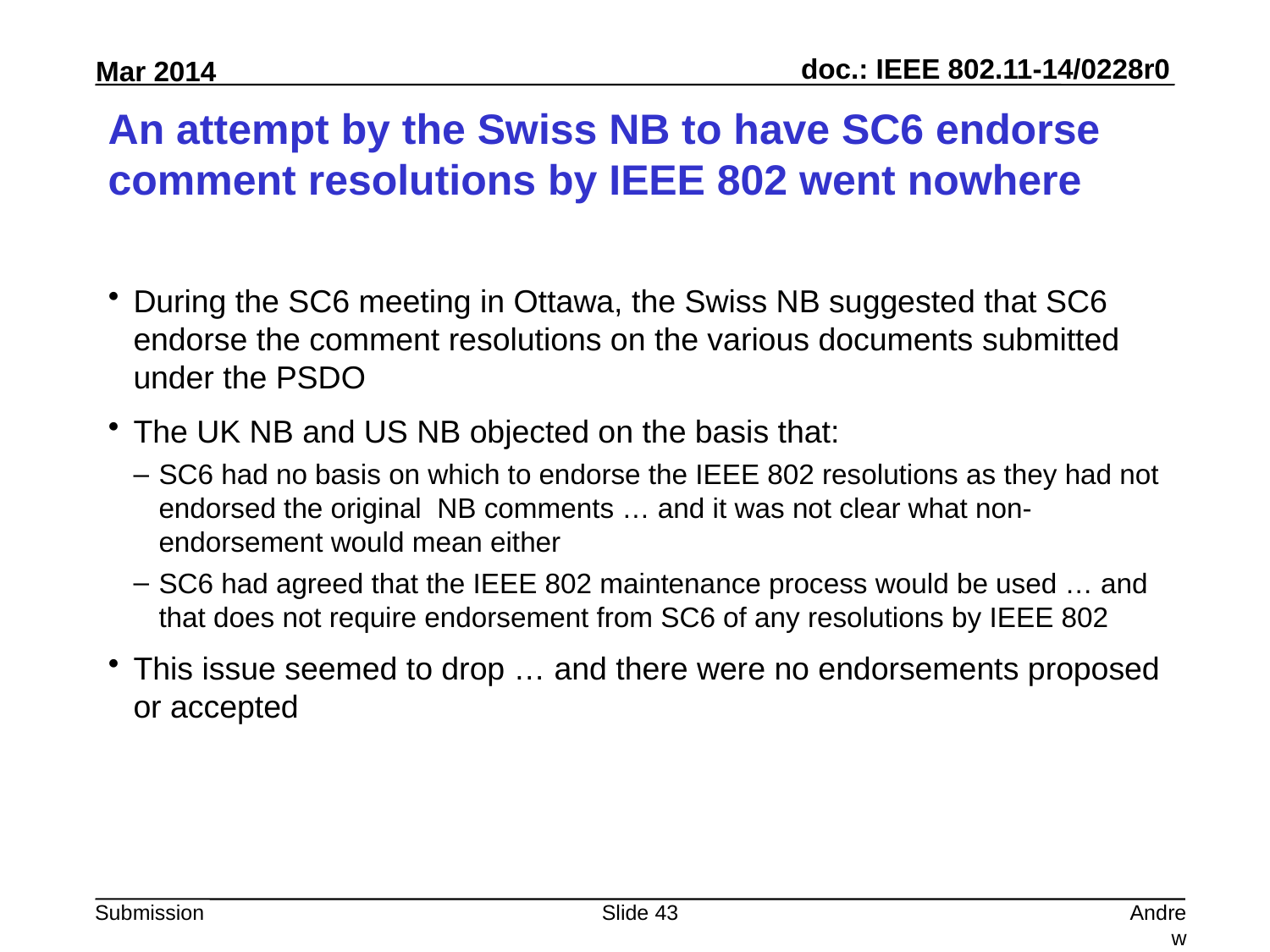

# An attempt by the Swiss NB to have SC6 endorse comment resolutions by IEEE 802 went nowhere
During the SC6 meeting in Ottawa, the Swiss NB suggested that SC6 endorse the comment resolutions on the various documents submitted under the PSDO
The UK NB and US NB objected on the basis that:
SC6 had no basis on which to endorse the IEEE 802 resolutions as they had not endorsed the original  NB comments … and it was not clear what non-endorsement would mean either
SC6 had agreed that the IEEE 802 maintenance process would be used … and that does not require endorsement from SC6 of any resolutions by IEEE 802
This issue seemed to drop … and there were no endorsements proposed or accepted

Slide 43
Andrew Myles, Cisco